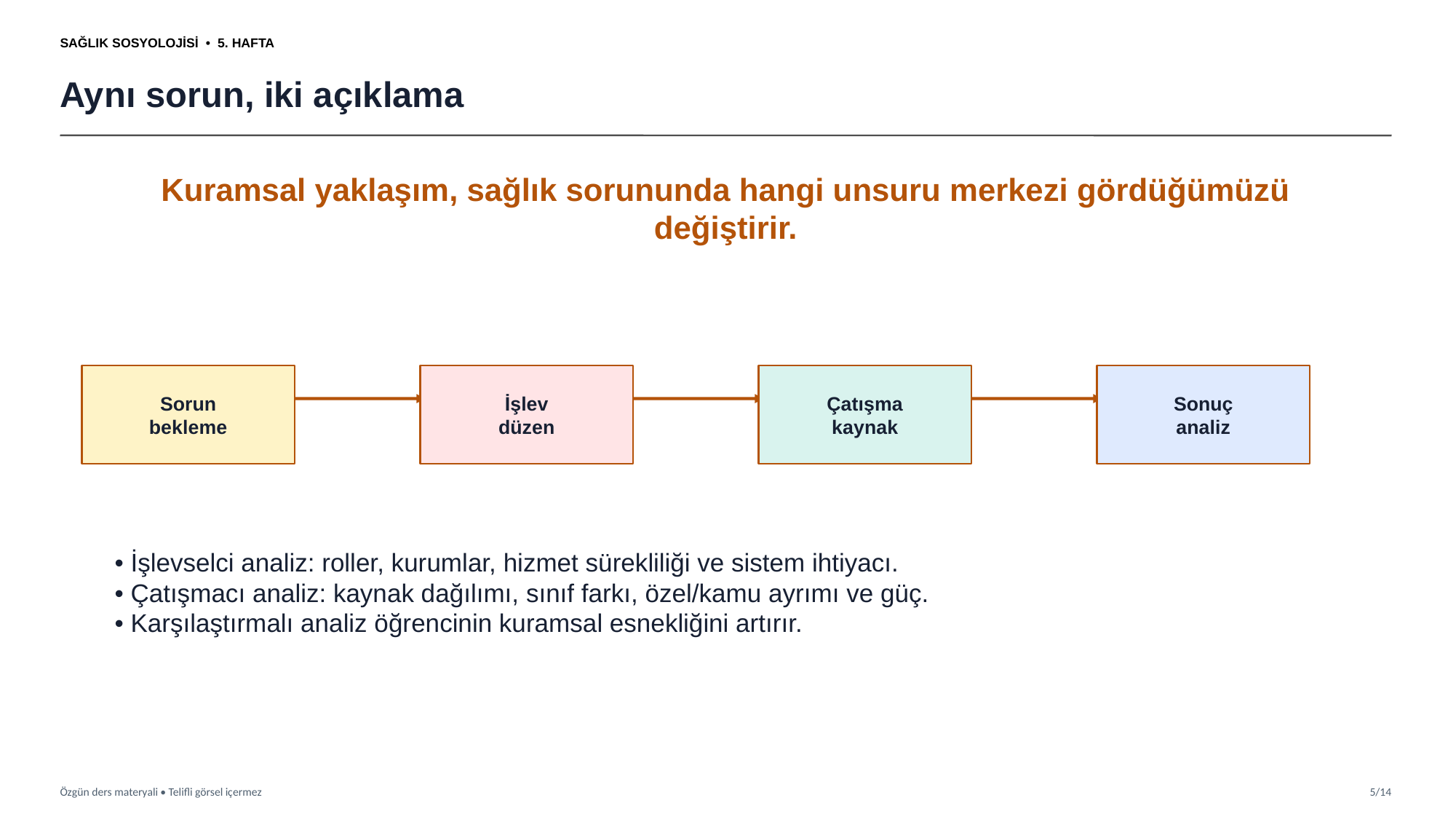

SAĞLIK SOSYOLOJİSİ  •  5. HAFTA
Aynı sorun, iki açıklama

Kuramsal yaklaşım, sağlık sorununda hangi unsuru merkezi gördüğümüzü değiştirir.
Sorun
bekleme
İşlev
düzen
Çatışma
kaynak
Sonuç
analiz

• İşlevselci analiz: roller, kurumlar, hizmet sürekliliği ve sistem ihtiyacı.
• Çatışmacı analiz: kaynak dağılımı, sınıf farkı, özel/kamu ayrımı ve güç.
• Karşılaştırmalı analiz öğrencinin kuramsal esnekliğini artırır.
Özgün ders materyali • Telifli görsel içermez
5/14